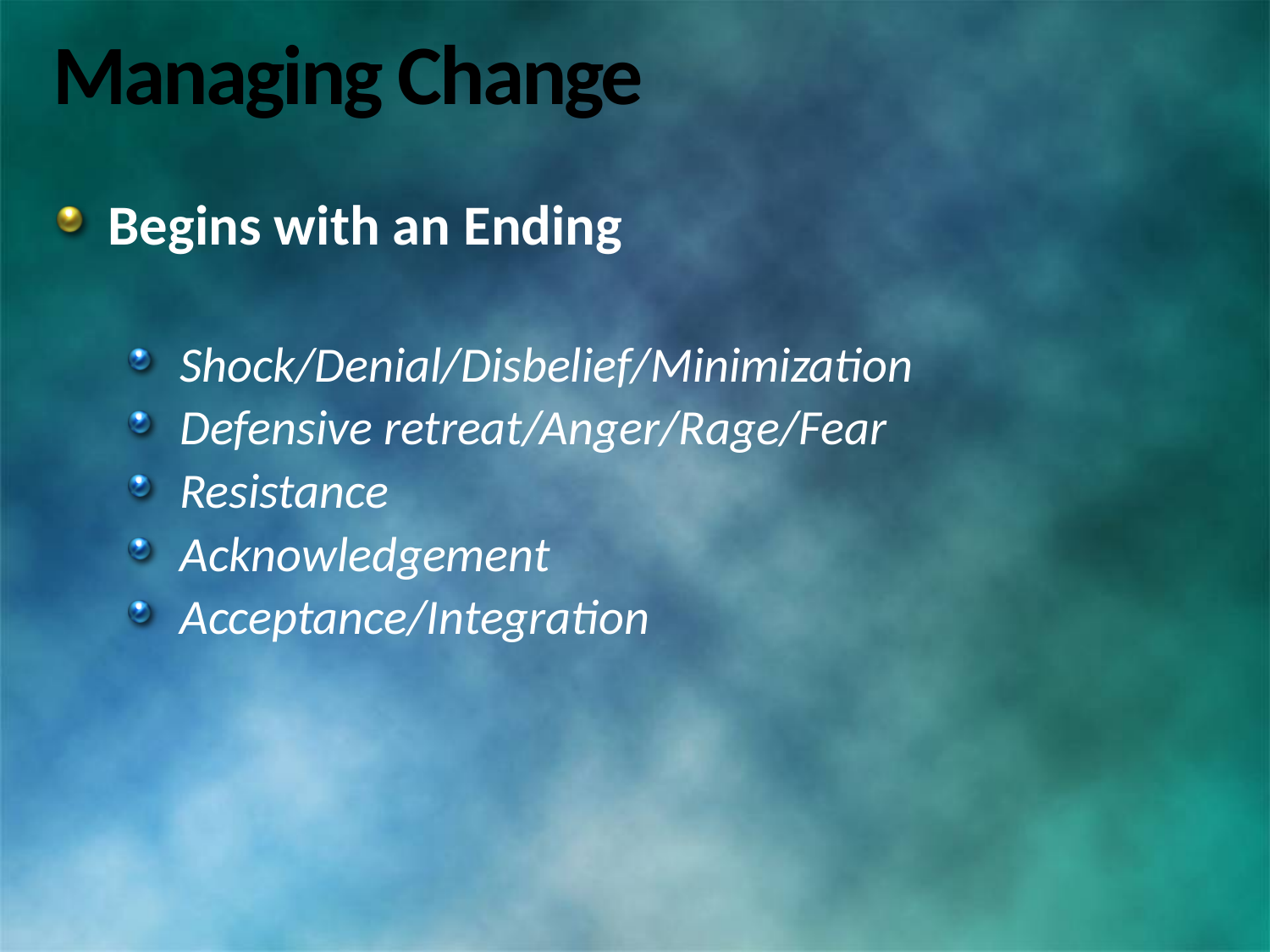

# Managing Change
Begins with an Ending

Shock/Denial/Disbelief/Minimization
Defensive retreat/Anger/Rage/Fear
Resistance
Acknowledgement
Acceptance/Integration